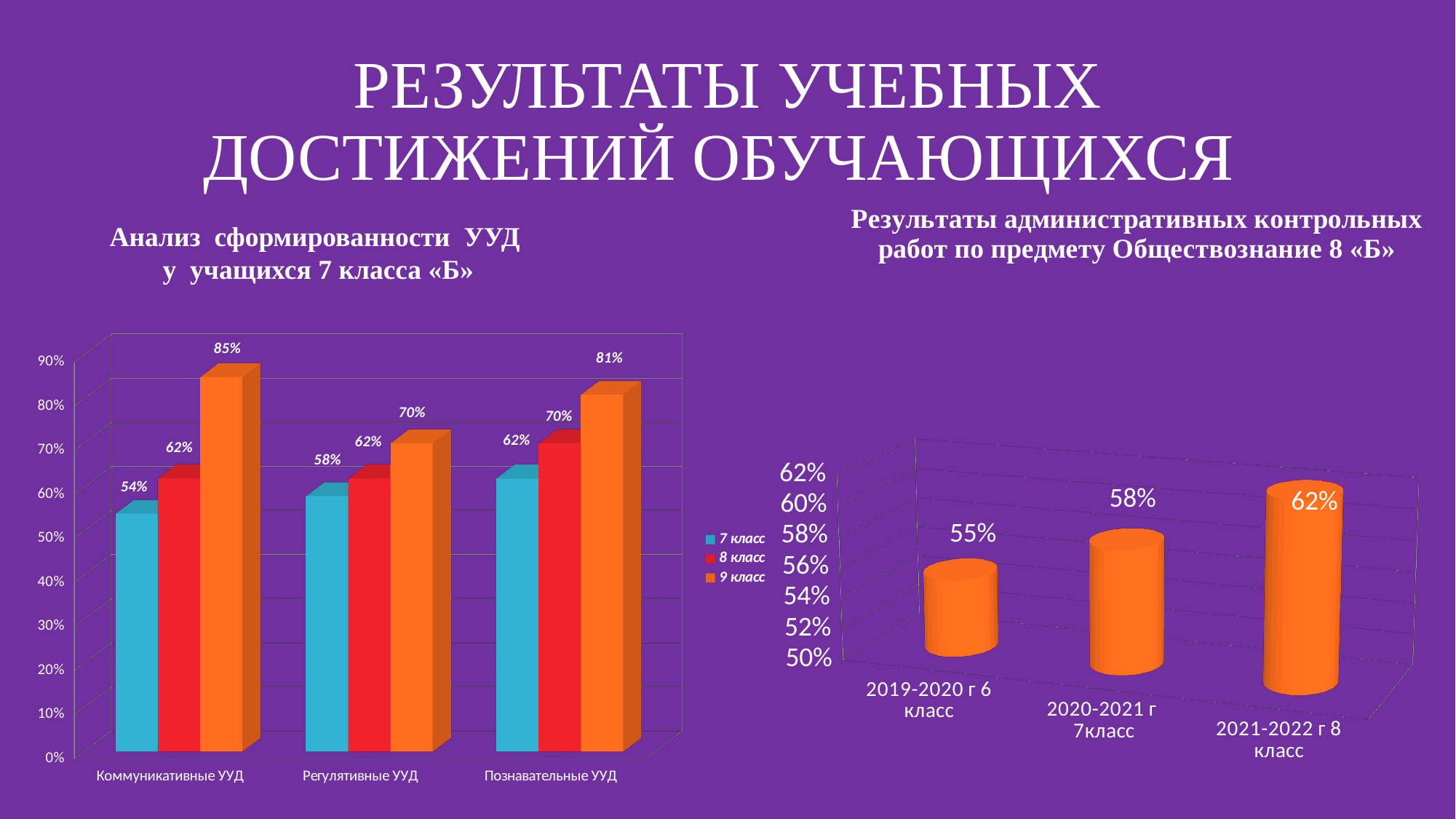

# РЕЗУЛЬТАТЫ УЧЕБНЫХ ДОСТИЖЕНИЙ ОБУЧАЮЩИХСЯ

[unsupported chart]

Анализ  сформированности  УУД
у  учащихся 7 класса «Б»

[unsupported chart]